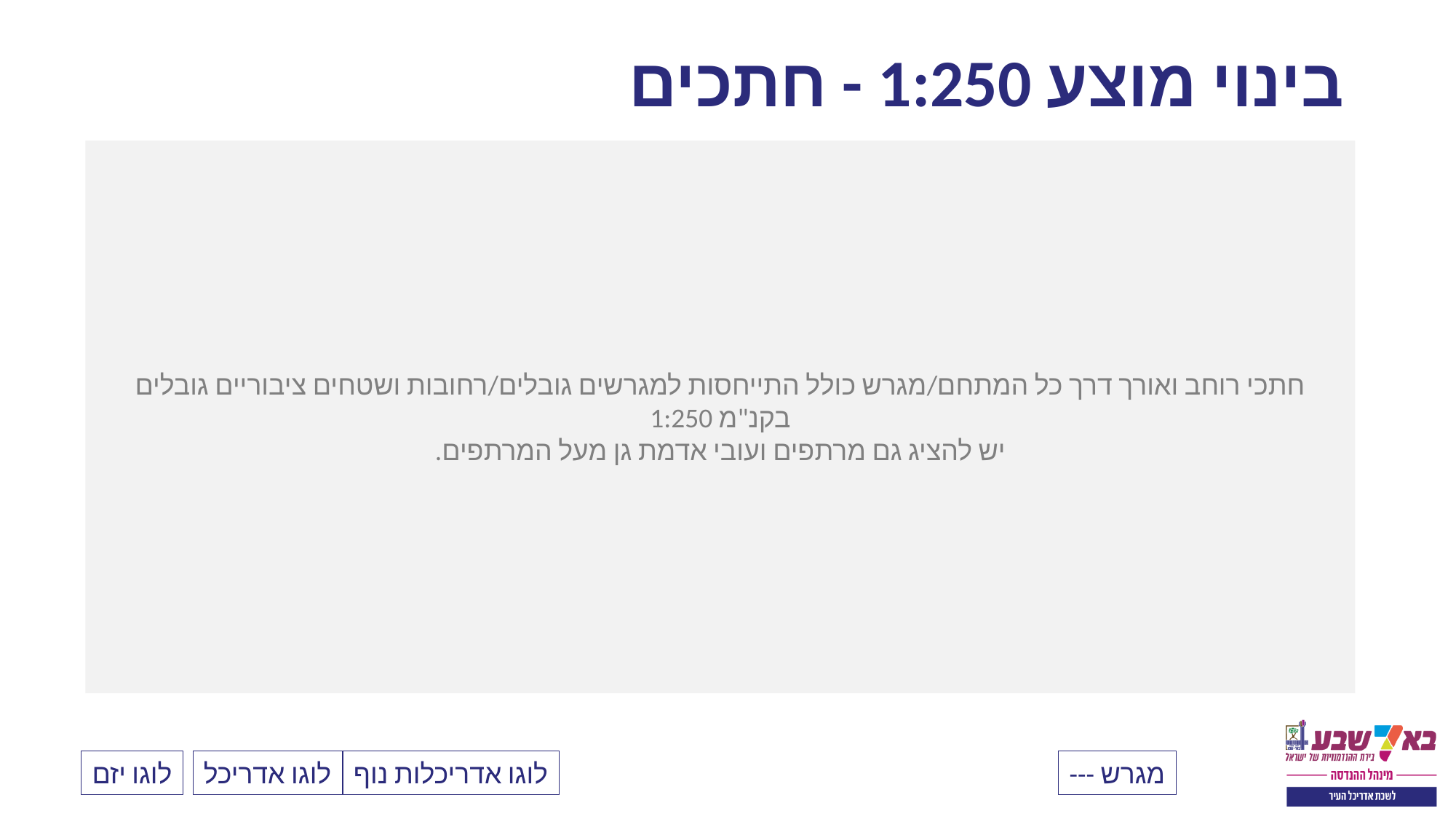

# בינוי מוצע 1:250 - חתכים
חתכי רוחב ואורך דרך כל המתחם/מגרש כולל התייחסות למגרשים גובלים/רחובות ושטחים ציבוריים גובלים בקנ"מ 1:250
יש להציג גם מרתפים ועובי אדמת גן מעל המרתפים.